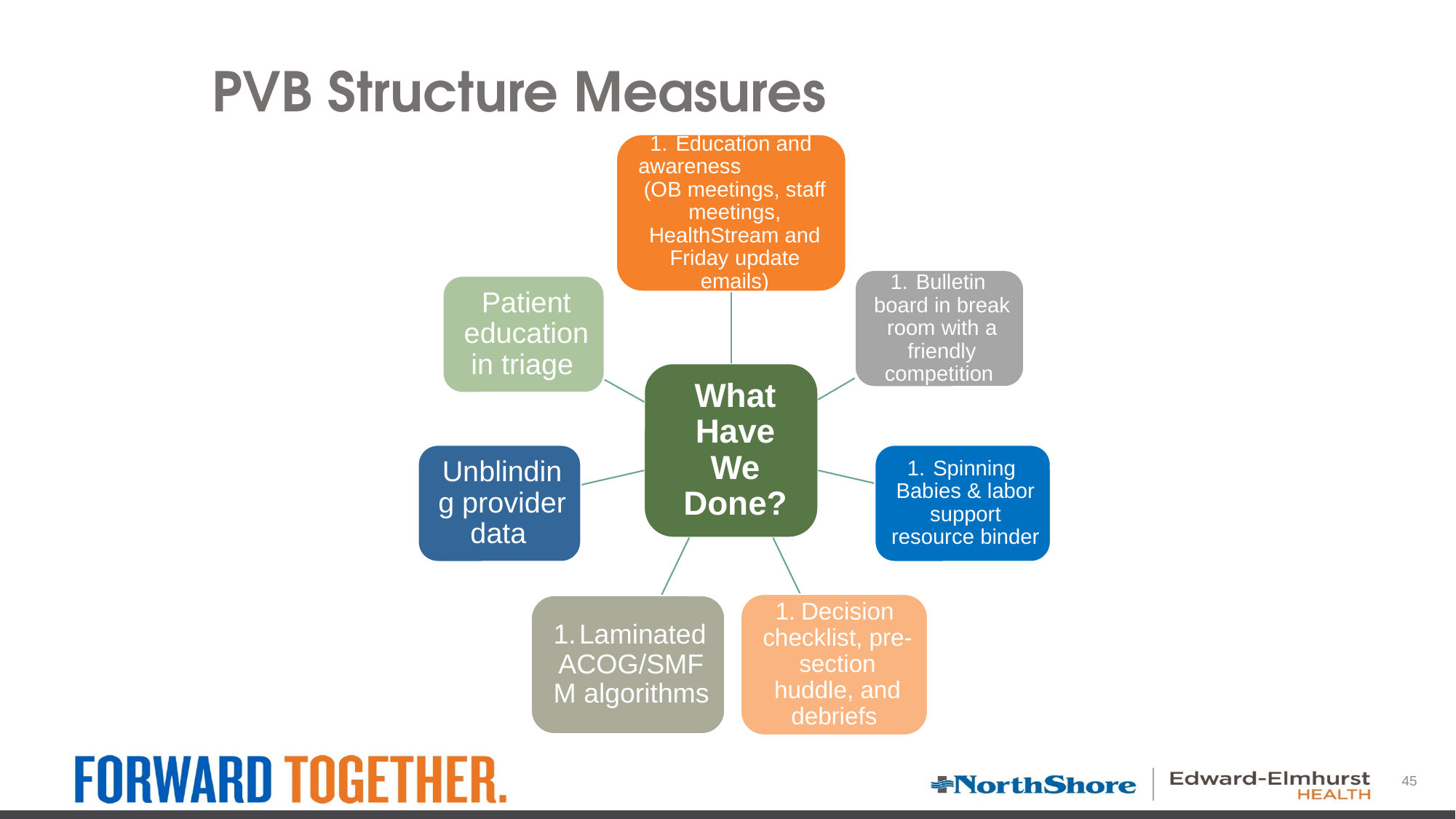

# PVB Structure Measures
What Have We Done?
Education and awareness                (OB meetings, staff meetings, HealthStream and Friday update emails)
Bulletin board in break room with a friendly competition
Spinning Babies & labor support resource binder
Decision checklist, pre-section huddle, and debriefs
Laminated ACOG/SMFM algorithms
Unblinding provider data
Patient education in triage
45